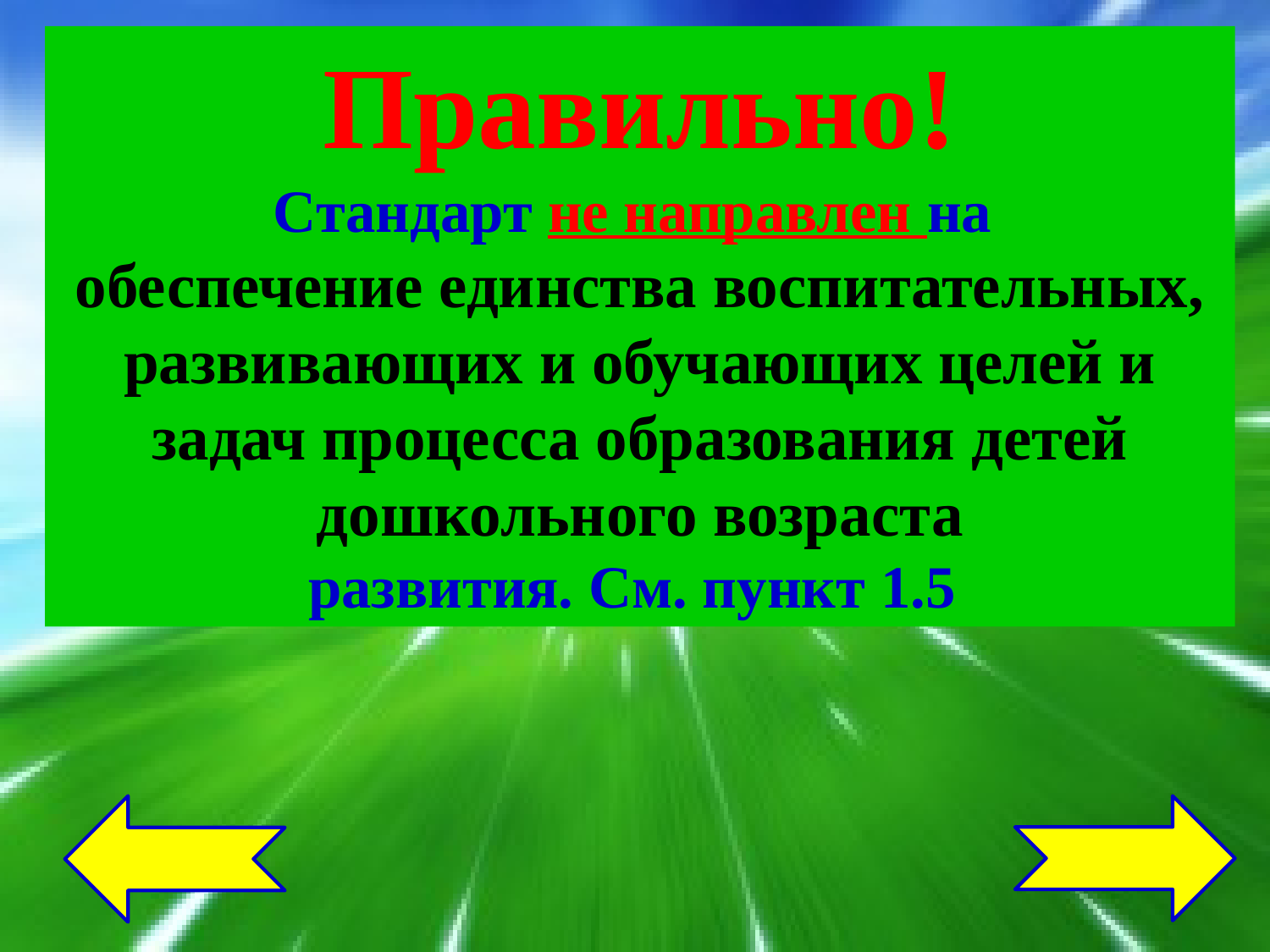

Правильно!
Стандарт не направлен на
обеспечение единства воспитательных, развивающих и обучающих целей и задач процесса образования детей дошкольного возраста
развития. См. пункт 1.5